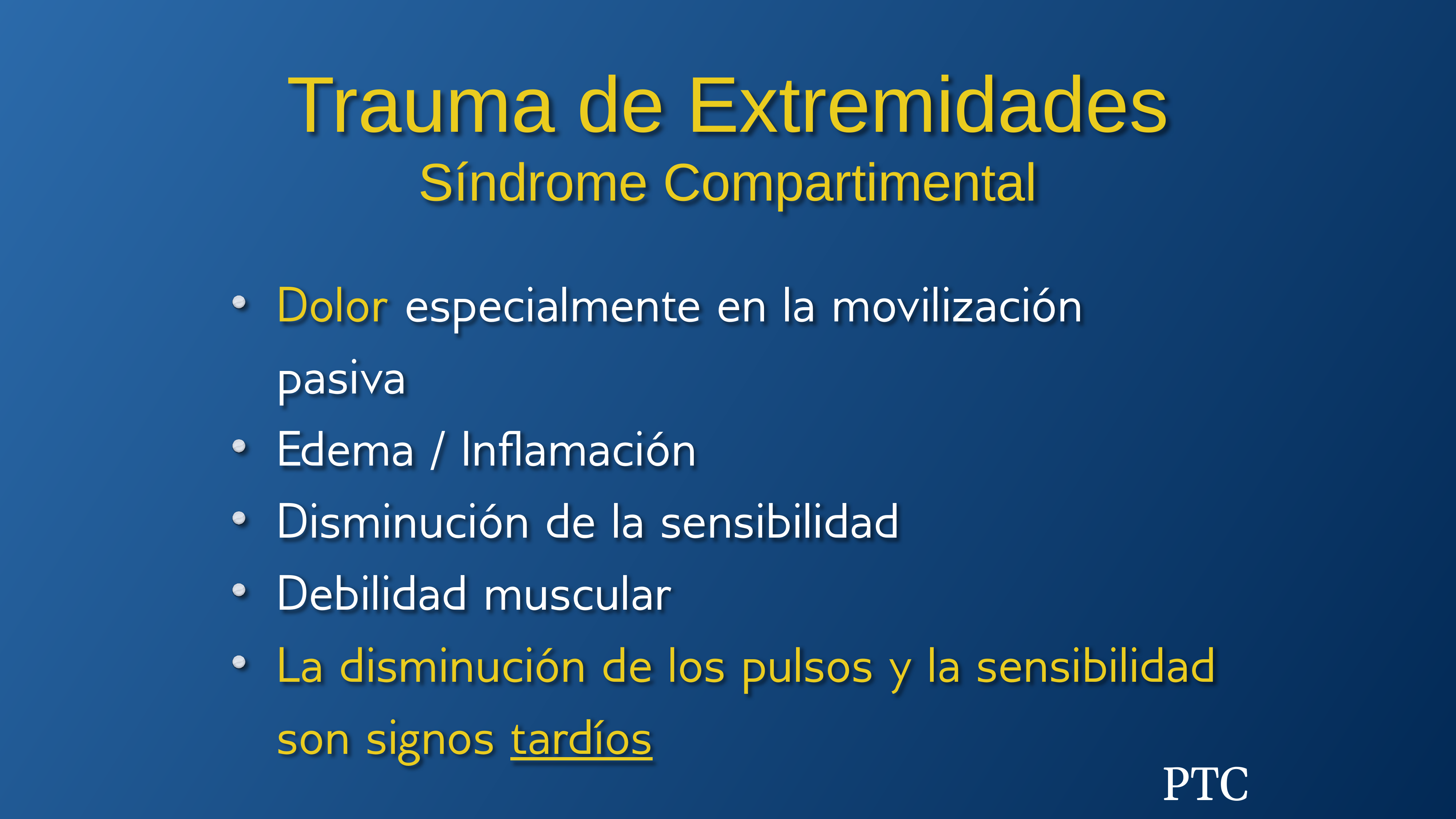

Trauma de Extremidades
Síndrome Compartimental
Dolor especialmente en la movilización pasiva
Edema / Inflamación
Disminución de la sensibilidad
Debilidad muscular
La disminución de los pulsos y la sensibilidad son signos tardíos
PTC